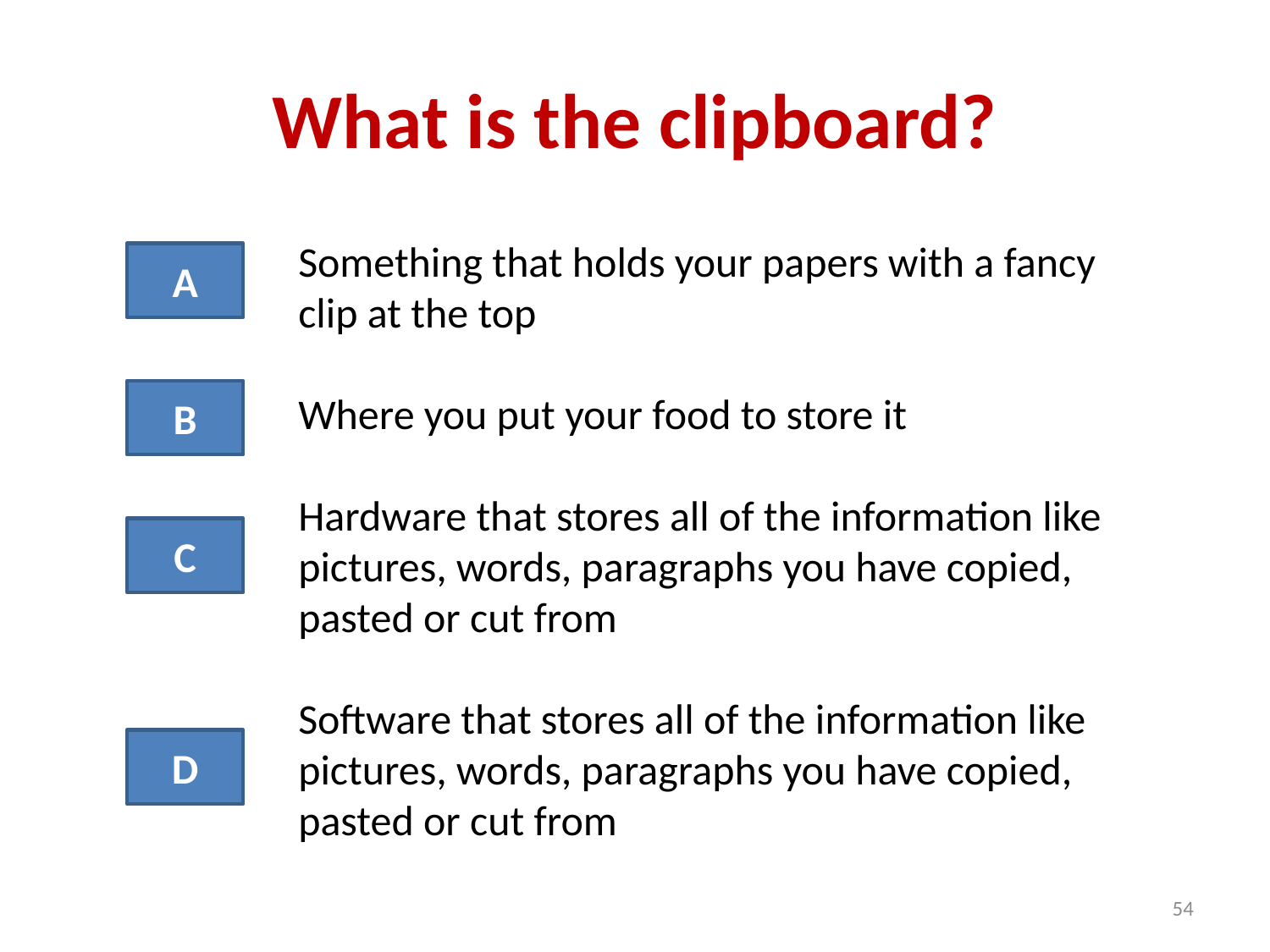

# What is the clipboard?
Something that holds your papers with a fancy clip at the top

Where you put your food to store it

Hardware that stores all of the information like pictures, words, paragraphs you have copied, pasted or cut from

Software that stores all of the information like pictures, words, paragraphs you have copied, pasted or cut from
A
B
C
D
54